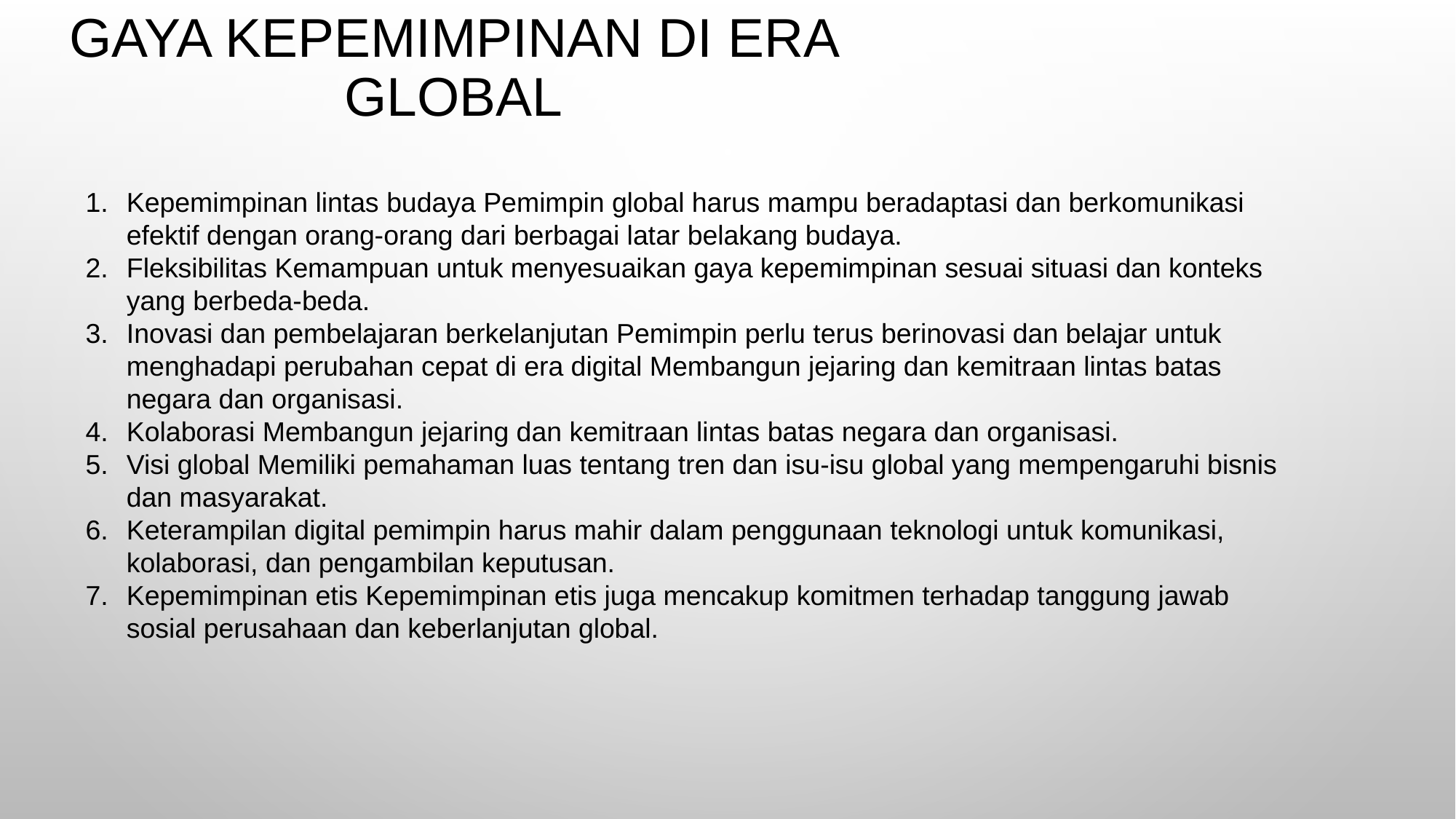

# Gaya Kepemimpinan di Era Global
Kepemimpinan lintas budaya Pemimpin global harus mampu beradaptasi dan berkomunikasi efektif dengan orang-orang dari berbagai latar belakang budaya.
Fleksibilitas Kemampuan untuk menyesuaikan gaya kepemimpinan sesuai situasi dan konteks yang berbeda-beda.
Inovasi dan pembelajaran berkelanjutan Pemimpin perlu terus berinovasi dan belajar untuk menghadapi perubahan cepat di era digital Membangun jejaring dan kemitraan lintas batas negara dan organisasi.
Kolaborasi Membangun jejaring dan kemitraan lintas batas negara dan organisasi.
Visi global Memiliki pemahaman luas tentang tren dan isu-isu global yang mempengaruhi bisnis dan masyarakat.
Keterampilan digital pemimpin harus mahir dalam penggunaan teknologi untuk komunikasi, kolaborasi, dan pengambilan keputusan.
Kepemimpinan etis Kepemimpinan etis juga mencakup komitmen terhadap tanggung jawab sosial perusahaan dan keberlanjutan global.